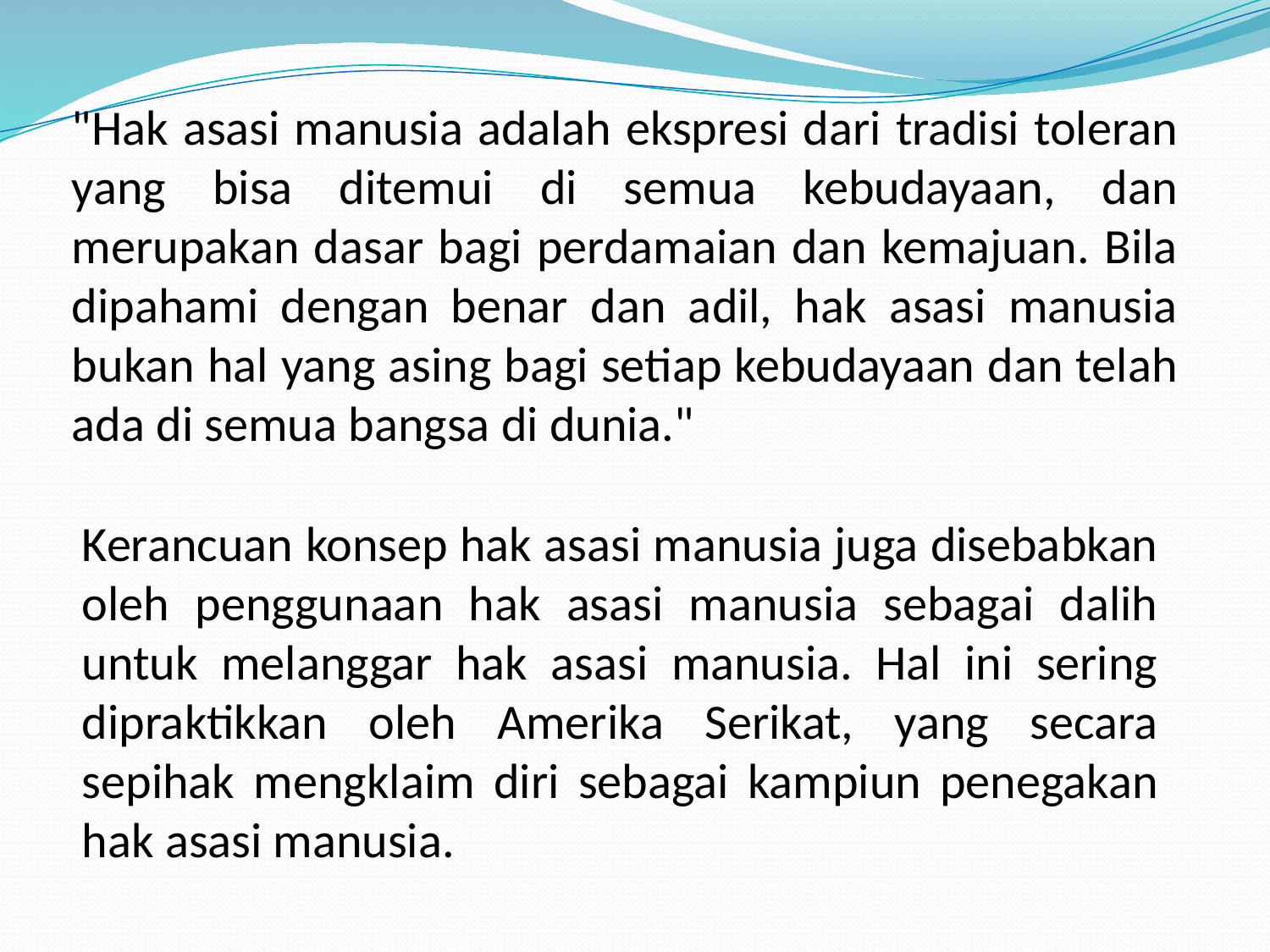

"Hak asasi manusia adalah ekspresi dari tradisi toleran yang bisa ditemui di semua kebudayaan, dan merupakan dasar bagi perdamaian dan kemajuan. Bila dipahami dengan benar dan adil, hak asasi manusia bukan hal yang asing bagi setiap kebudayaan dan telah ada di semua bangsa di dunia."
Kerancuan konsep hak asasi manusia juga disebabkan oleh penggunaan hak asasi manusia sebagai dalih untuk melanggar hak asasi manusia. Hal ini sering dipraktikkan oleh Amerika Serikat, yang secara sepihak mengklaim diri sebagai kampiun penegakan hak asasi manusia.